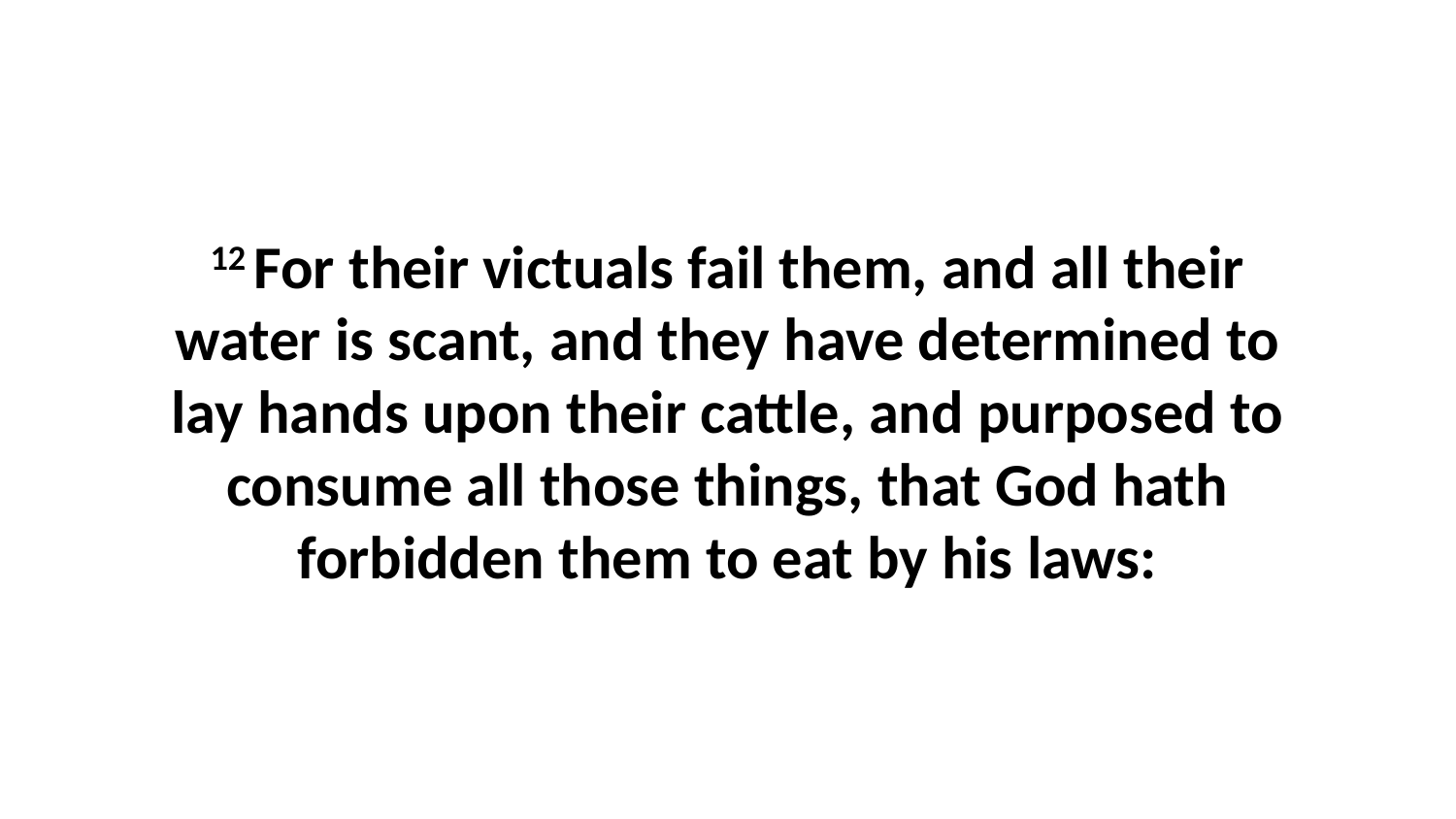

12 For their victuals fail them, and all their water is scant, and they have determined to lay hands upon their cattle, and purposed to consume all those things, that God hath forbidden them to eat by his laws: